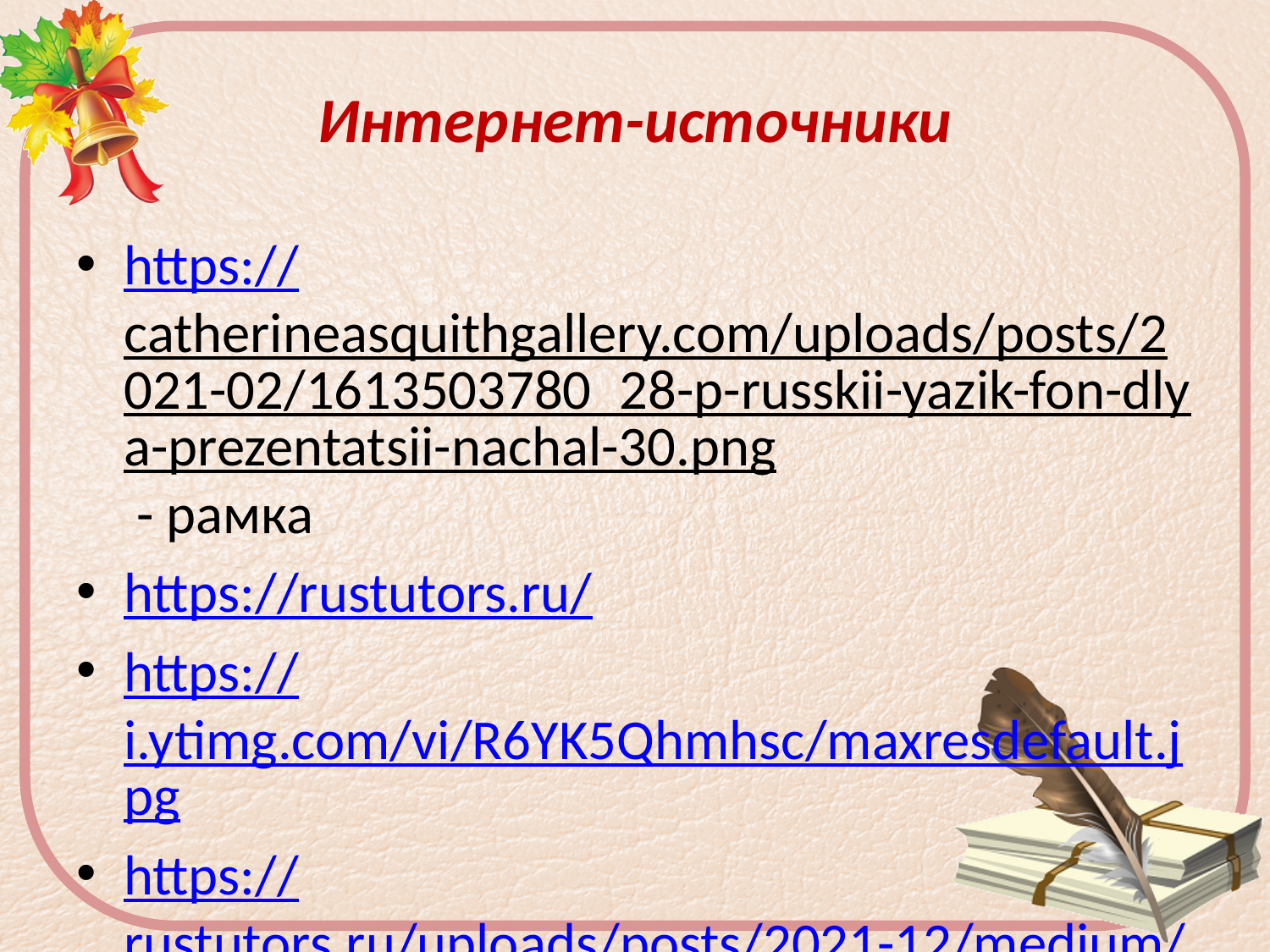

# Интернет-источники
https://catherineasquithgallery.com/uploads/posts/2021-02/1613503780_28-p-russkii-yazik-fon-dlya-prezentatsii-nachal-30.png - рамка
https://rustutors.ru/
https://i.ytimg.com/vi/R6YK5Qhmhsc/maxresdefault.jpg
https://rustutors.ru/uploads/posts/2021-12/medium/1639767982_21.jpg